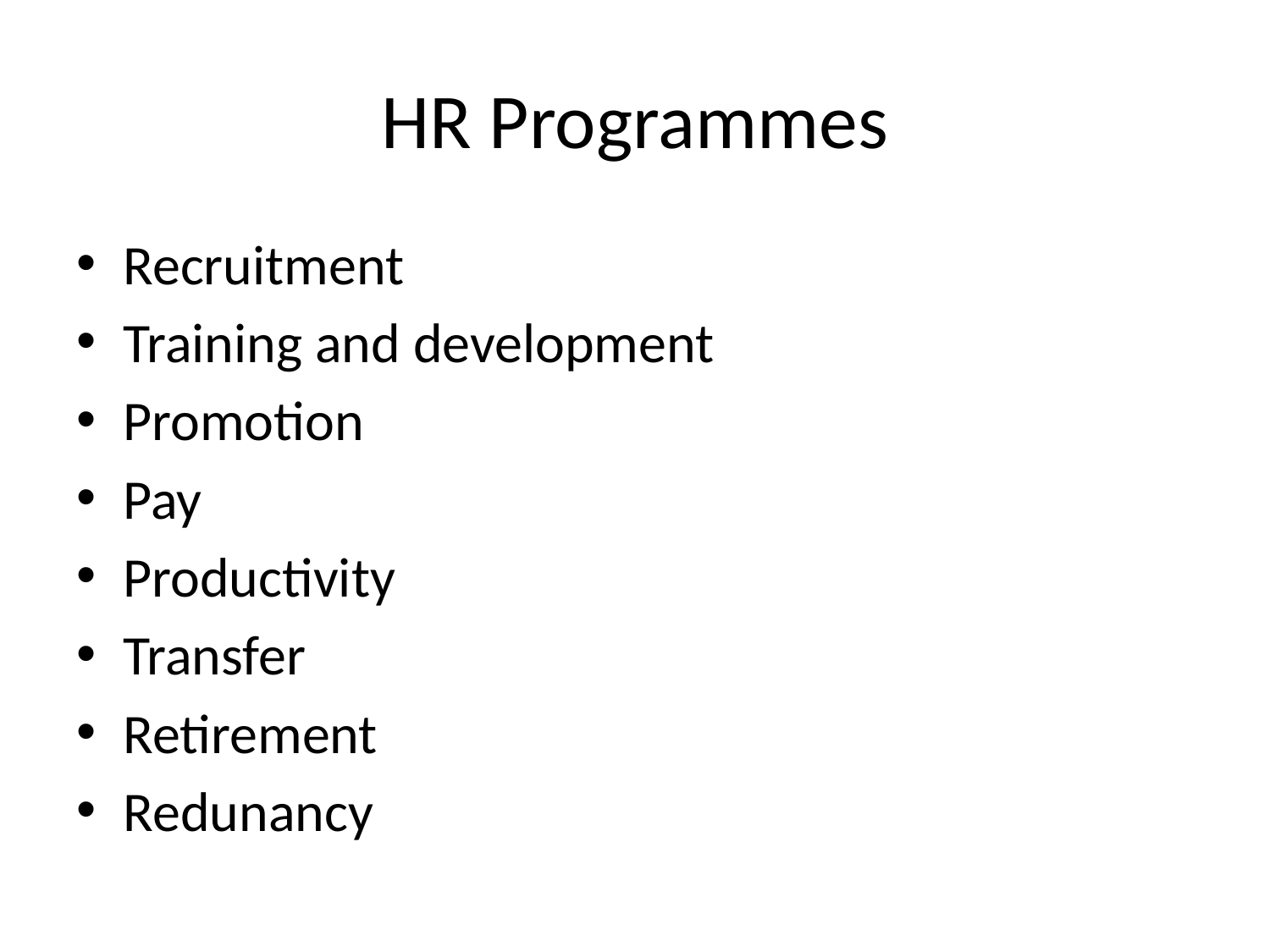

# HR Programmes
Recruitment
Training and development
Promotion
Pay
Productivity
Transfer
Retirement
Redunancy